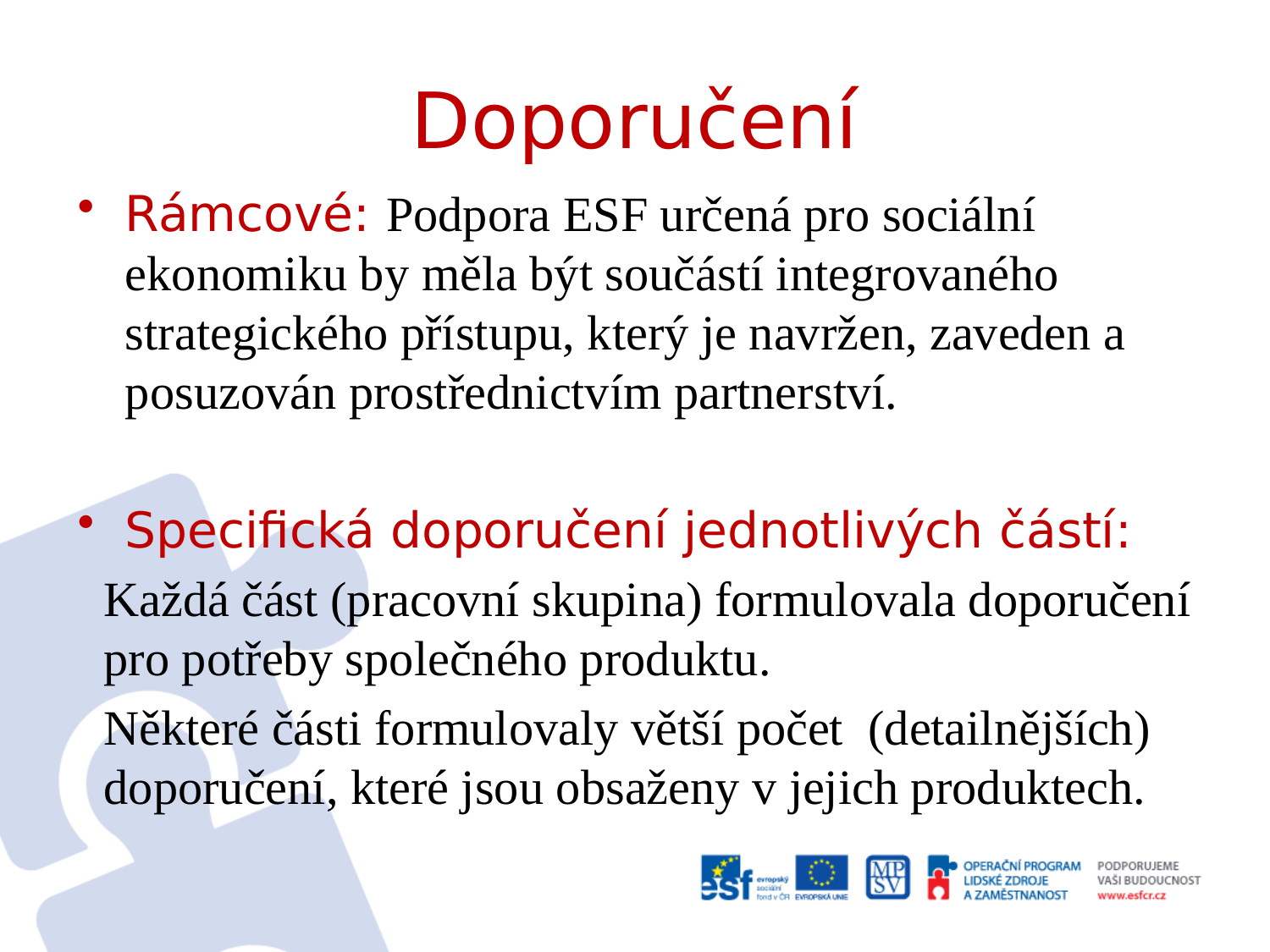

# Doporučení
Rámcové: Podpora ESF určená pro sociální ekonomiku by měla být součástí integrovaného strategického přístupu, který je navržen, zaveden a posuzován prostřednictvím partnerství.

Specifická doporučení jednotlivých částí:
Každá část (pracovní skupina) formulovala doporučení pro potřeby společného produktu.
Některé části formulovaly větší počet  (detailnějších) doporučení, které jsou obsaženy v jejich produktech.